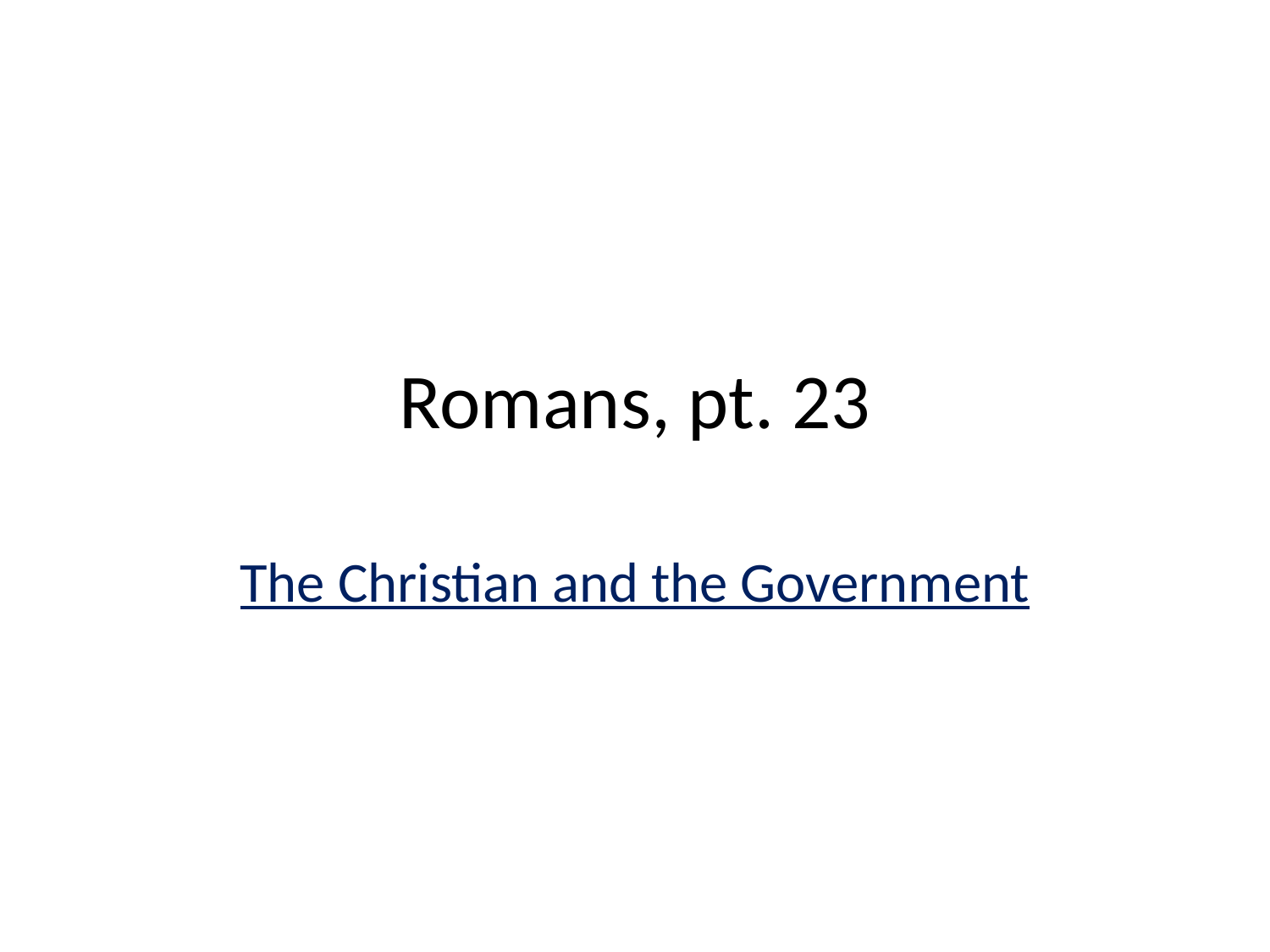

# Romans, pt. 23
The Christian and the Government